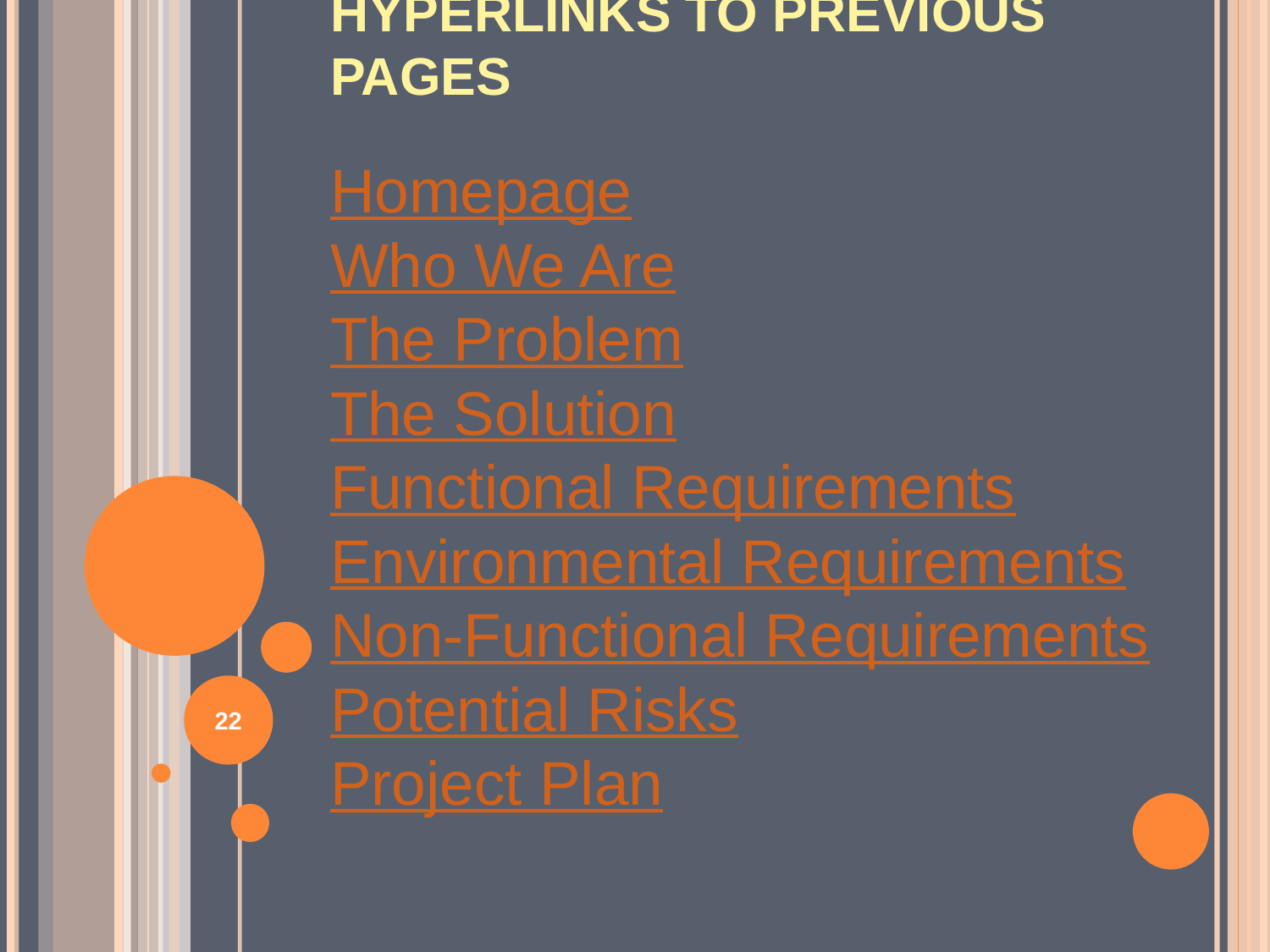

Hyperlinks to Previous Pages
Homepage
Who We Are
The Problem
The Solution
Functional Requirements
Environmental Requirements
Non-Functional Requirements
Potential Risks
Project Plan

22